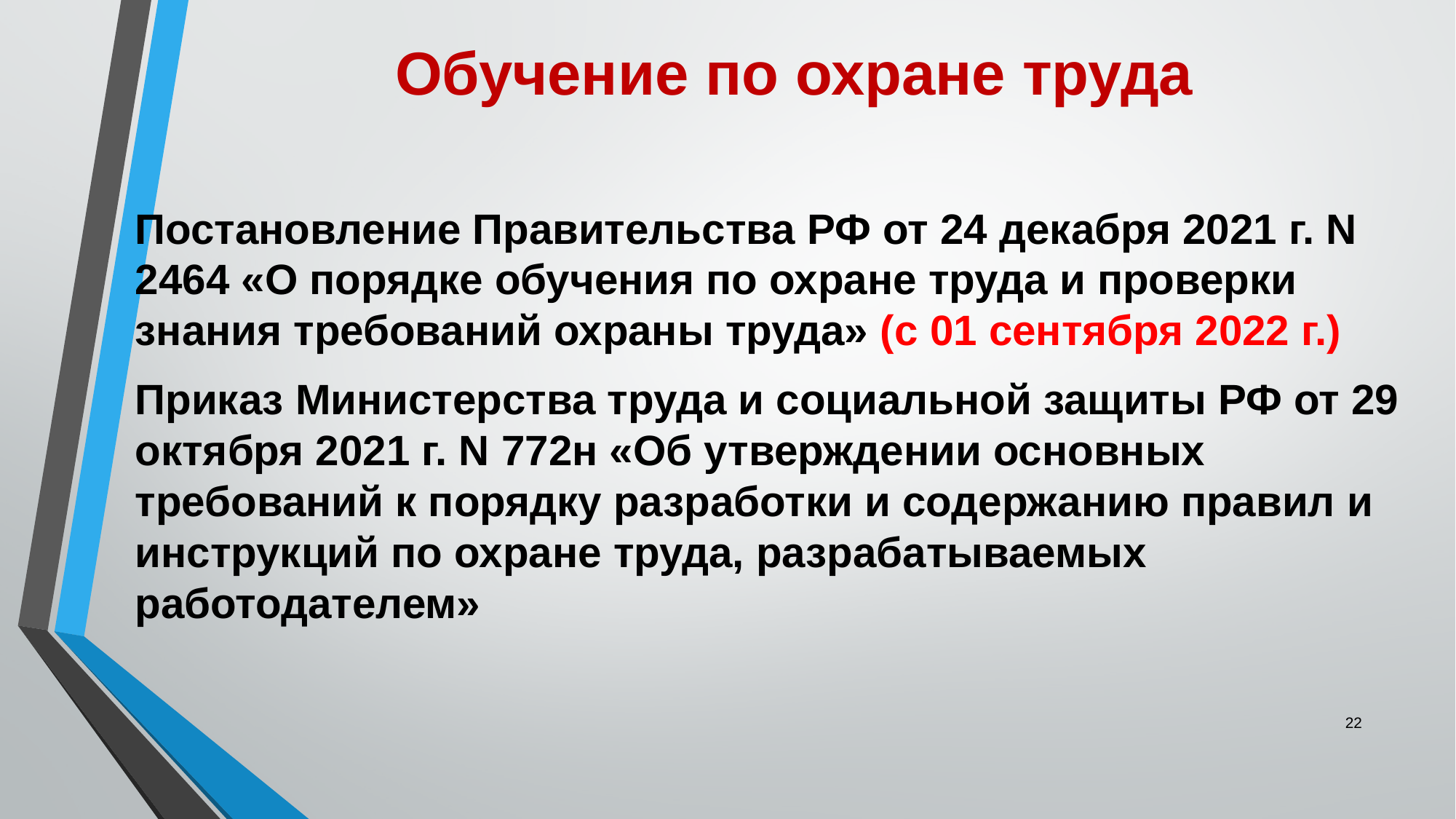

# Обучение по охране труда
Постановление Правительства РФ от 24 декабря 2021 г. N 2464 «О порядке обучения по охране труда и проверки знания требований охраны труда» (с 01 сентября 2022 г.)
Приказ Министерства труда и социальной защиты РФ от 29 октября 2021 г. N 772н «Об утверждении основных требований к порядку разработки и содержанию правил и инструкций по охране труда, разрабатываемых работодателем»
22